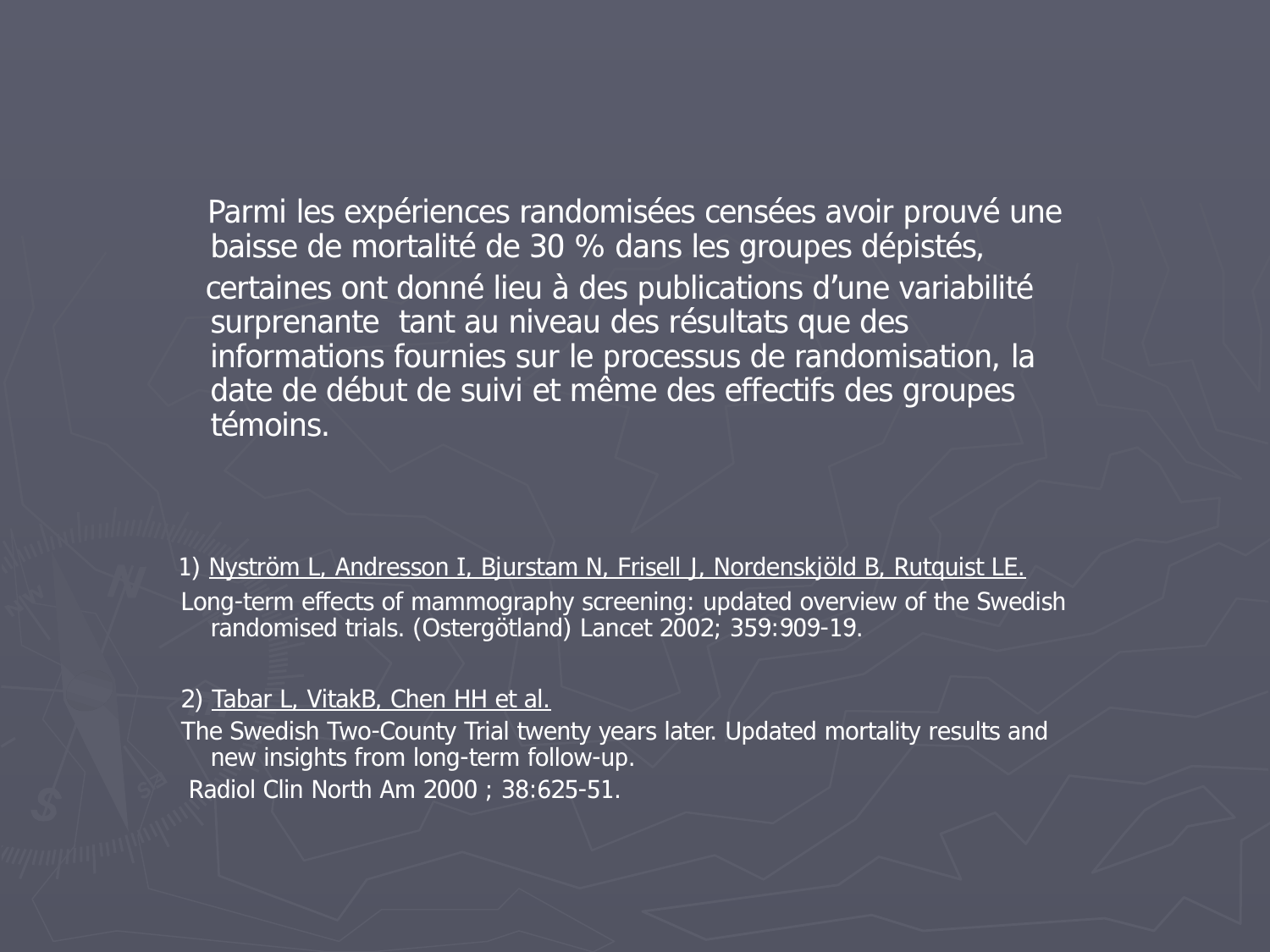

Parmi les expériences randomisées censées avoir prouvé une baisse de mortalité de 30 % dans les groupes dépistés,
        certaines ont donné lieu à des publications d’une variabilité surprenante  tant au niveau des résultats que des informations fournies sur le processus de randomisation, la date de début de suivi et même des effectifs des groupes témoins.

     1) Nyström L, Andresson I, Bjurstam N, Frisell J, Nordenskjöld B, Rutquist LE.
       Long-term effects of mammography screening: updated overview of the Swedish randomised trials. (Ostergötland) Lancet 2002; 359:909-19.

       2) Tabar L, VitakB, Chen HH et al.
       The Swedish Two-County Trial twenty years later. Updated mortality results and new insights from long-term follow-up.
        Radiol Clin North Am 2000 ; 38:625-51.